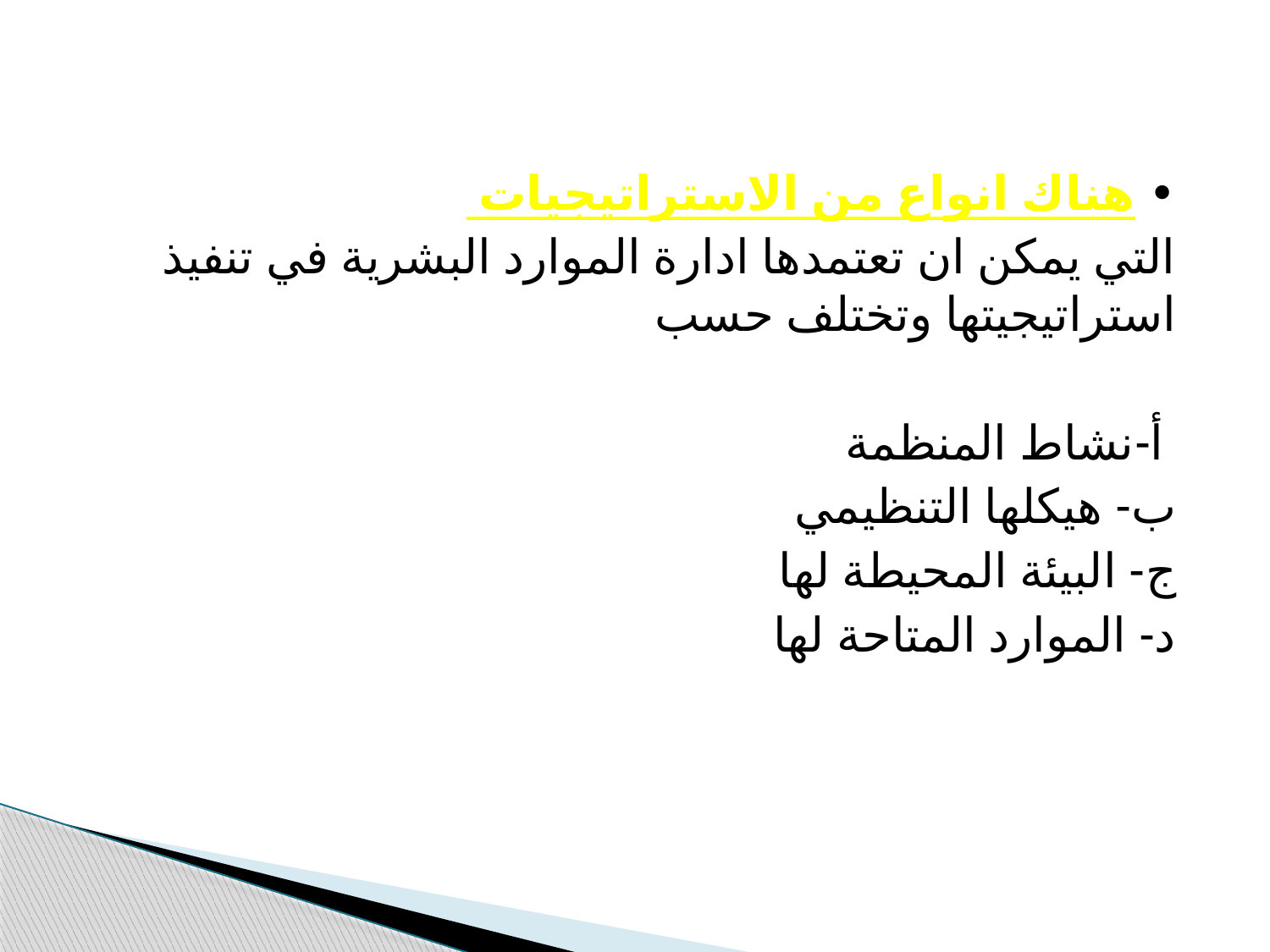

• هناك انواع من الاستراتيجيات
التي يمكن ان تعتمدها ادارة الموارد البشرية في تنفيذ استراتيجيتها وتختلف حسب

 أ-نشاط المنظمة
ب- هيكلها التنظيمي
ج- البيئة المحيطة لها
د- الموارد المتاحة لها